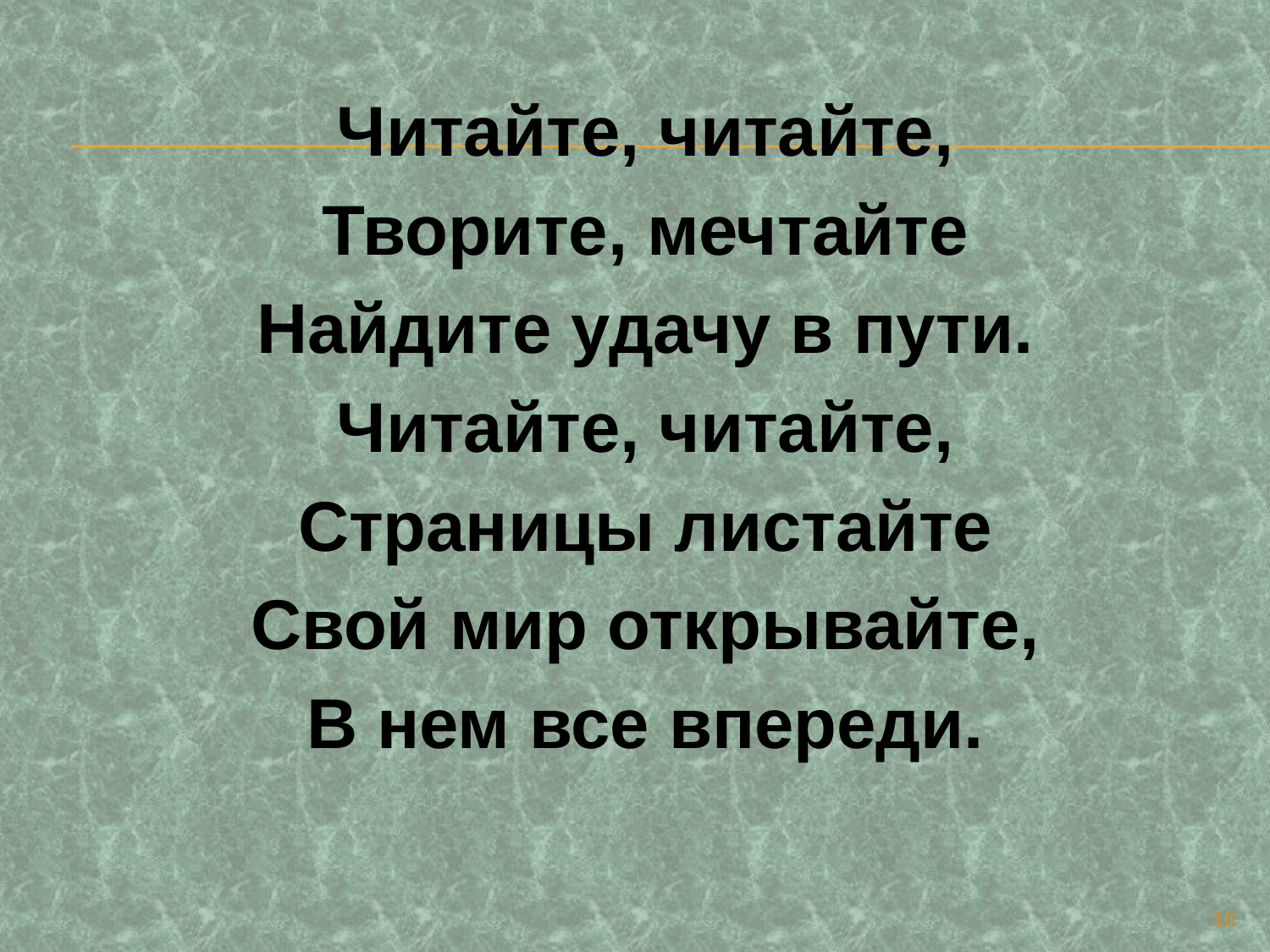

Читайте, читайте,
Творите, мечтайте
Найдите удачу в пути.
Читайте, читайте,
Страницы листайте
Свой мир открывайте,
В нем все впереди.

16